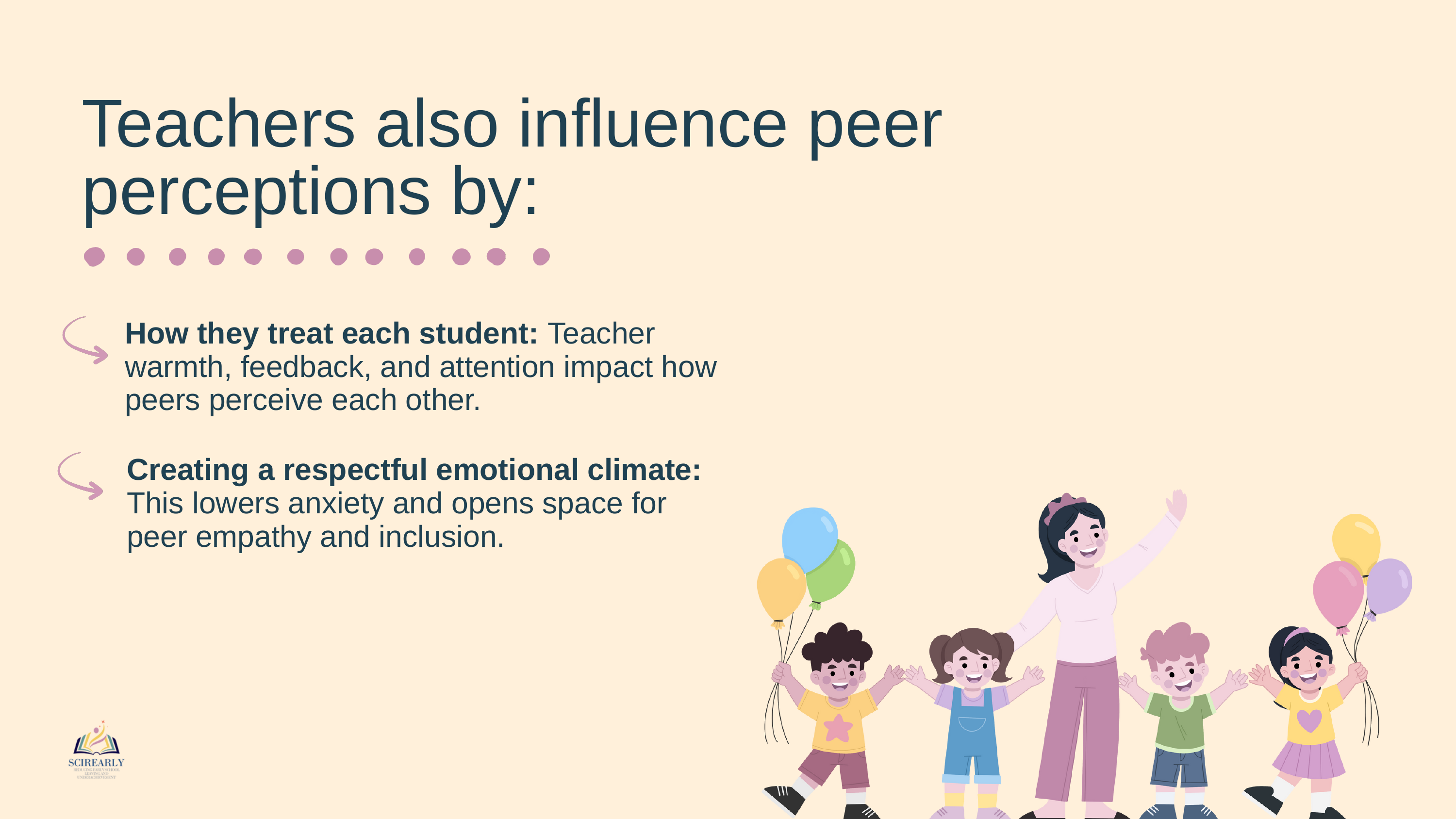

Teachers also influence peer perceptions by:

How they treat each student: Teacher warmth, feedback, and attention impact how peers perceive each other.

Creating a respectful emotional climate: This lowers anxiety and opens space for peer empathy and inclusion.